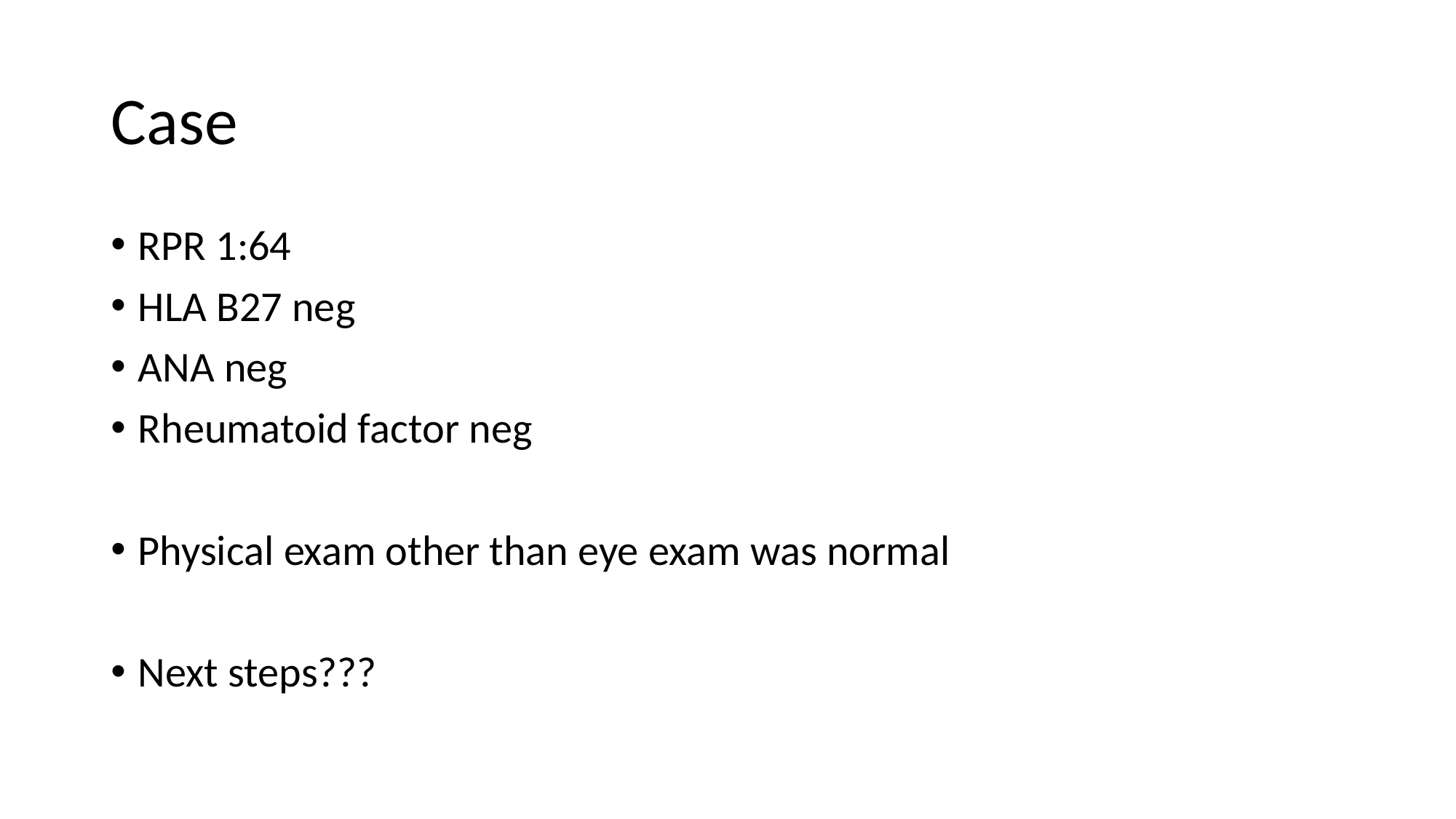

# Case
RPR 1:64
HLA B27 neg
ANA neg
Rheumatoid factor neg

Physical exam other than eye exam was normal

Next steps???